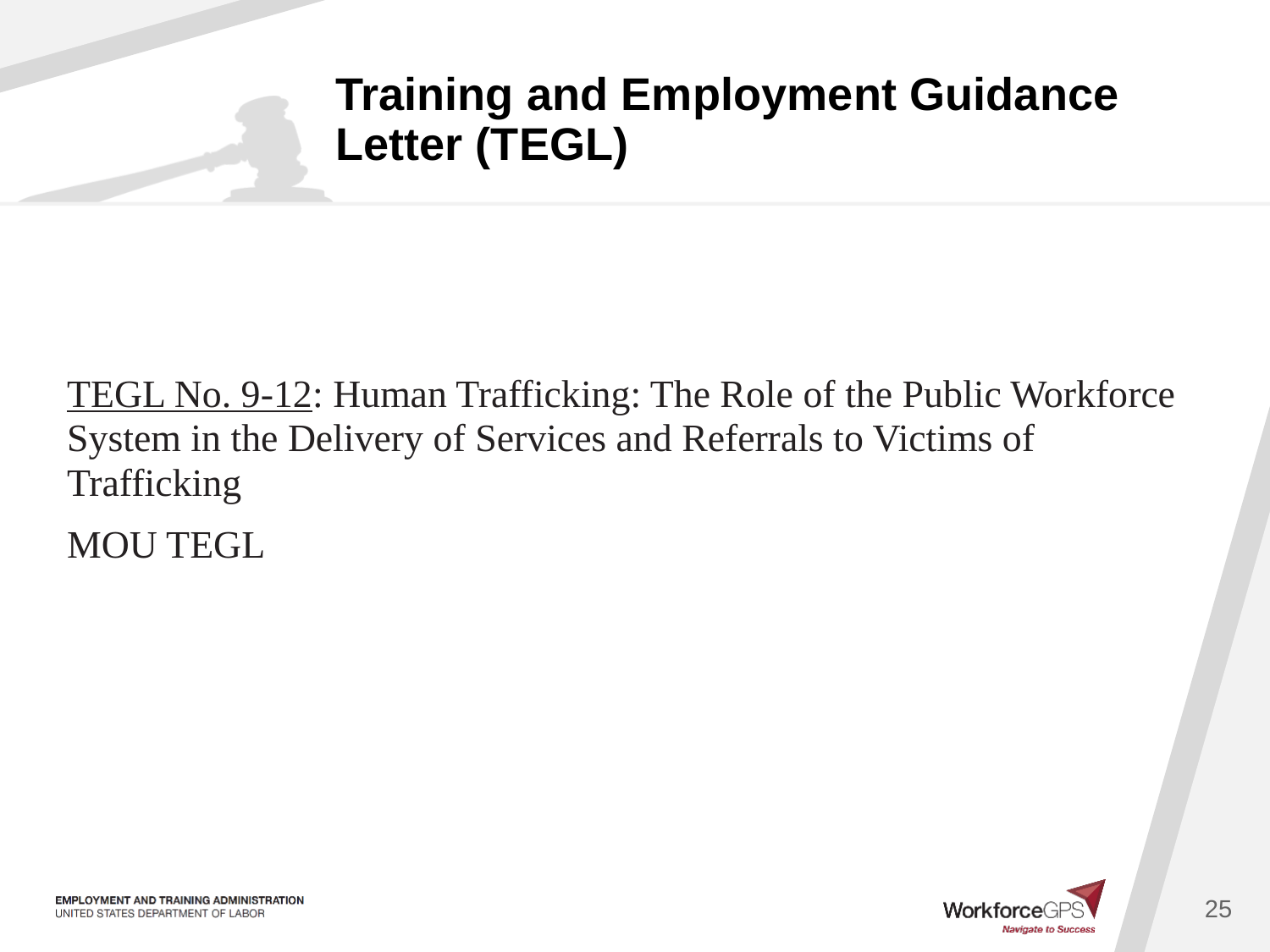

# Training and Employment Guidance Letter (TEGL)
TEGL No. 9-12: Human Trafficking: The Role of the Public Workforce System in the Delivery of Services and Referrals to Victims of Trafficking
MOU TEGL
25